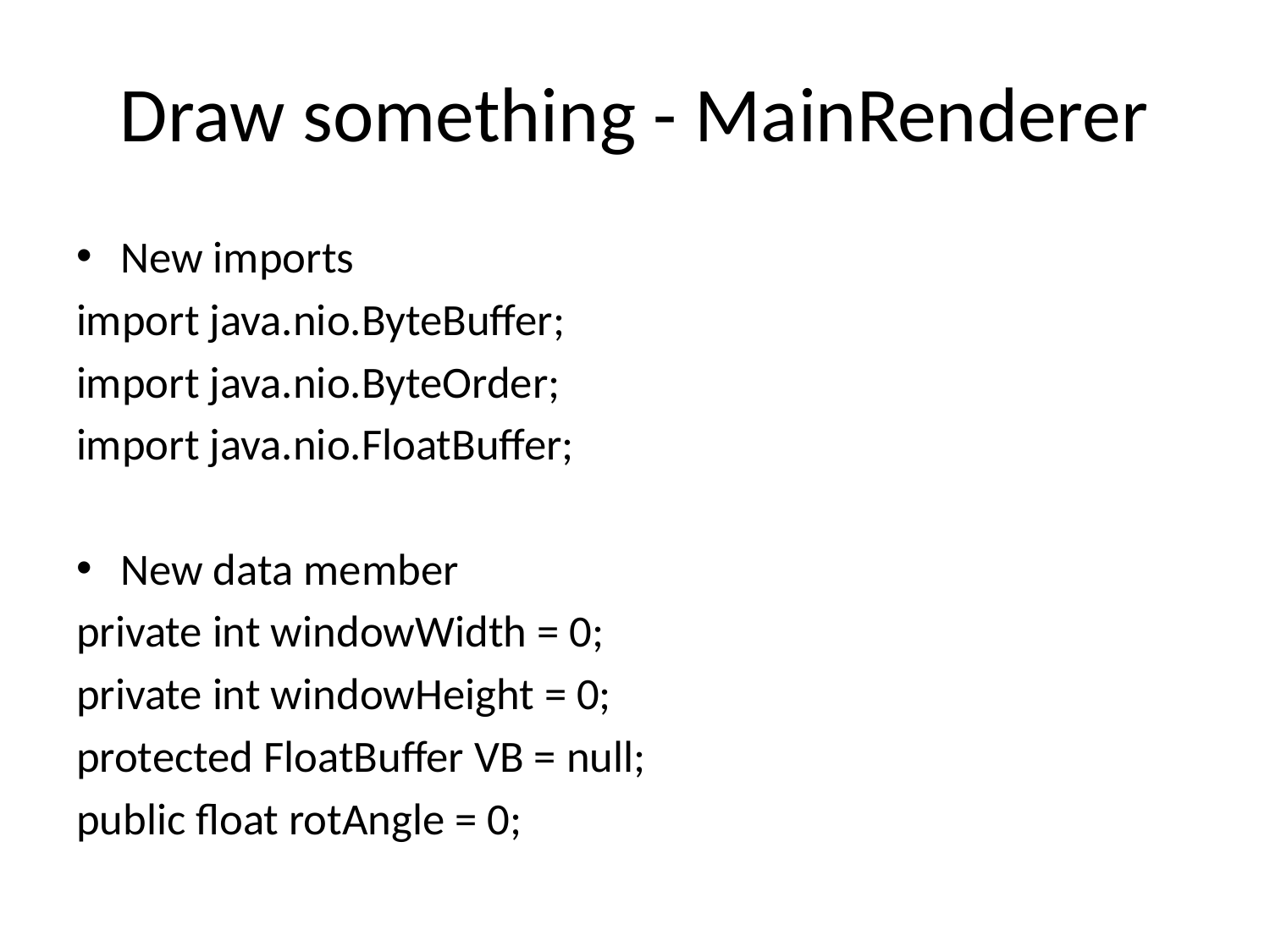

# Draw something - MainRenderer
New imports
import java.nio.ByteBuffer;
import java.nio.ByteOrder;
import java.nio.FloatBuffer;

New data member
private int windowWidth = 0;
private int windowHeight = 0;
protected FloatBuffer VB = null;
public float rotAngle = 0;